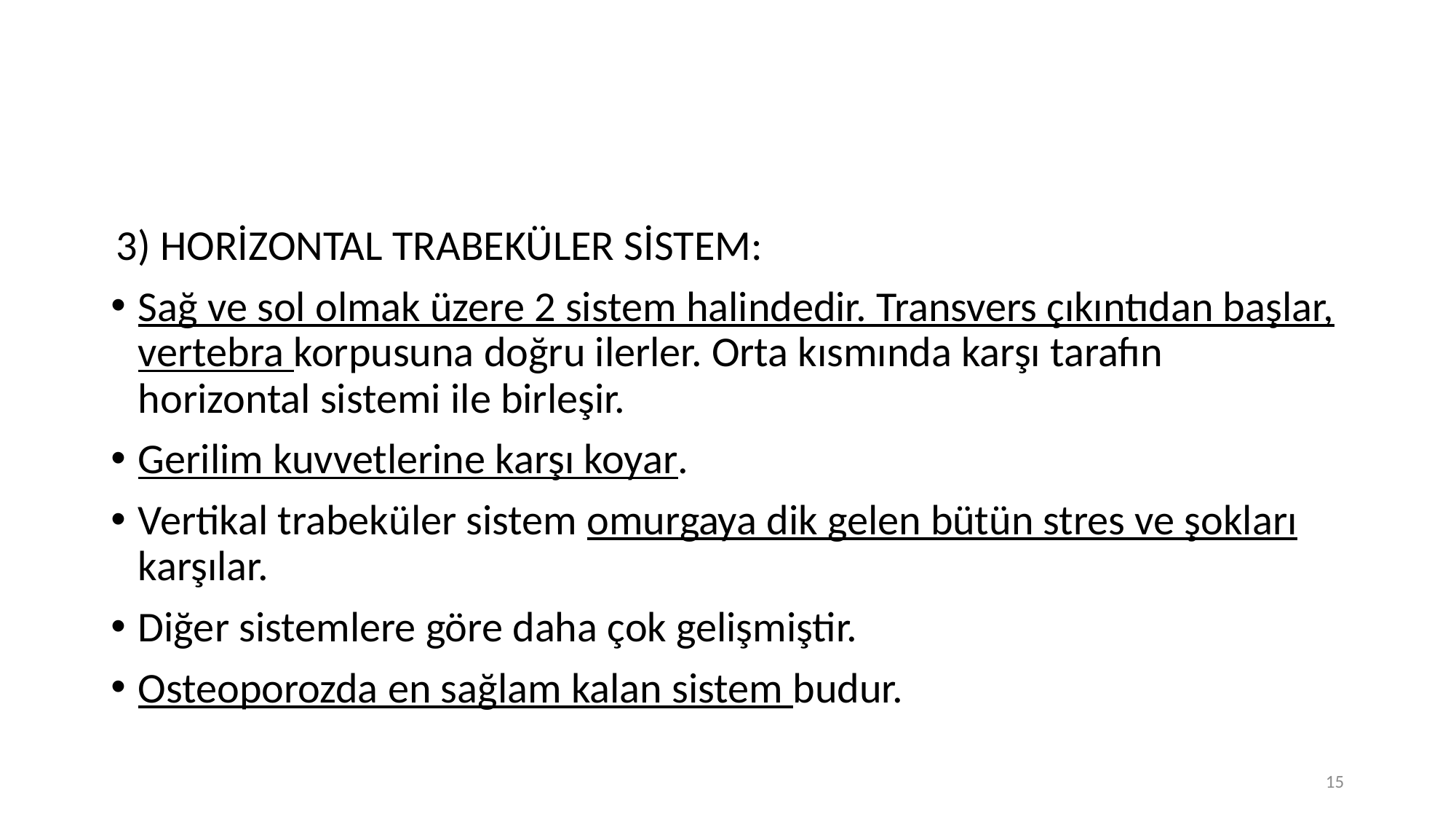

#
3) HORİZONTAL TRABEKÜLER SİSTEM:
Sağ ve sol olmak üzere 2 sistem halindedir. Transvers çıkıntıdan başlar, vertebra korpusuna doğru ilerler. Orta kısmında karşı tarafın horizontal sistemi ile birleşir.
Gerilim kuvvetlerine karşı koyar.
Vertikal trabeküler sistem omurgaya dik gelen bütün stres ve şokları karşılar.
Diğer sistemlere göre daha çok gelişmiştir.
Osteoporozda en sağlam kalan sistem budur.

15